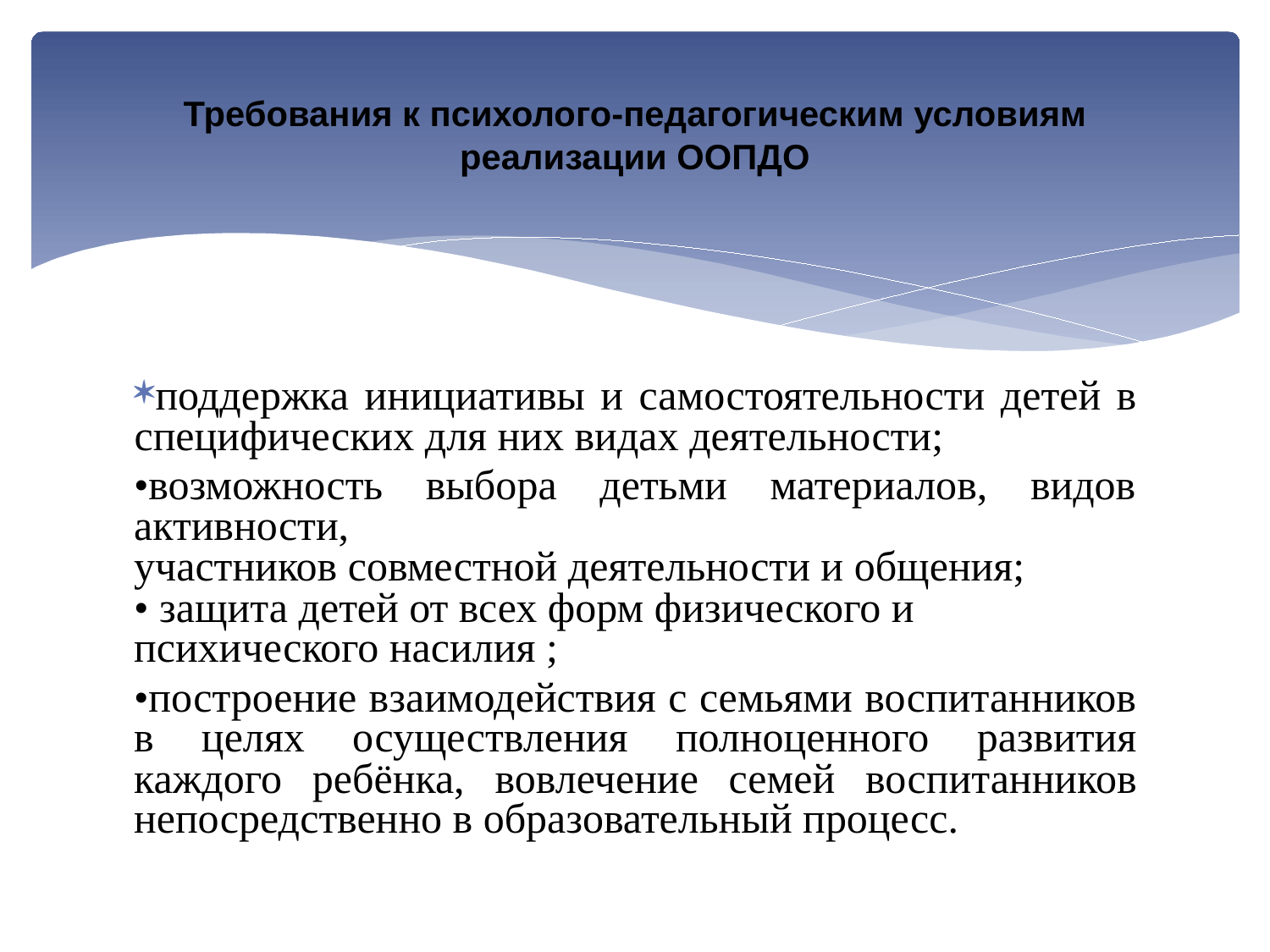

# Требования к психолого-педагогическим условиям реализации ООПДО
поддержка инициативы и самостоятельности детей в специфических для них видах деятельности;
•возможность выбора детьми материалов, видов активности,
участников совместной деятельности и общения;
• защита детей от всех форм физического и психического насилия ;
•построение взаимодействия с семьями воспитанников в целях осуществления полноценного развития каждого ребёнка, вовлечение семей воспитанников непосредственно в образовательный процесс.